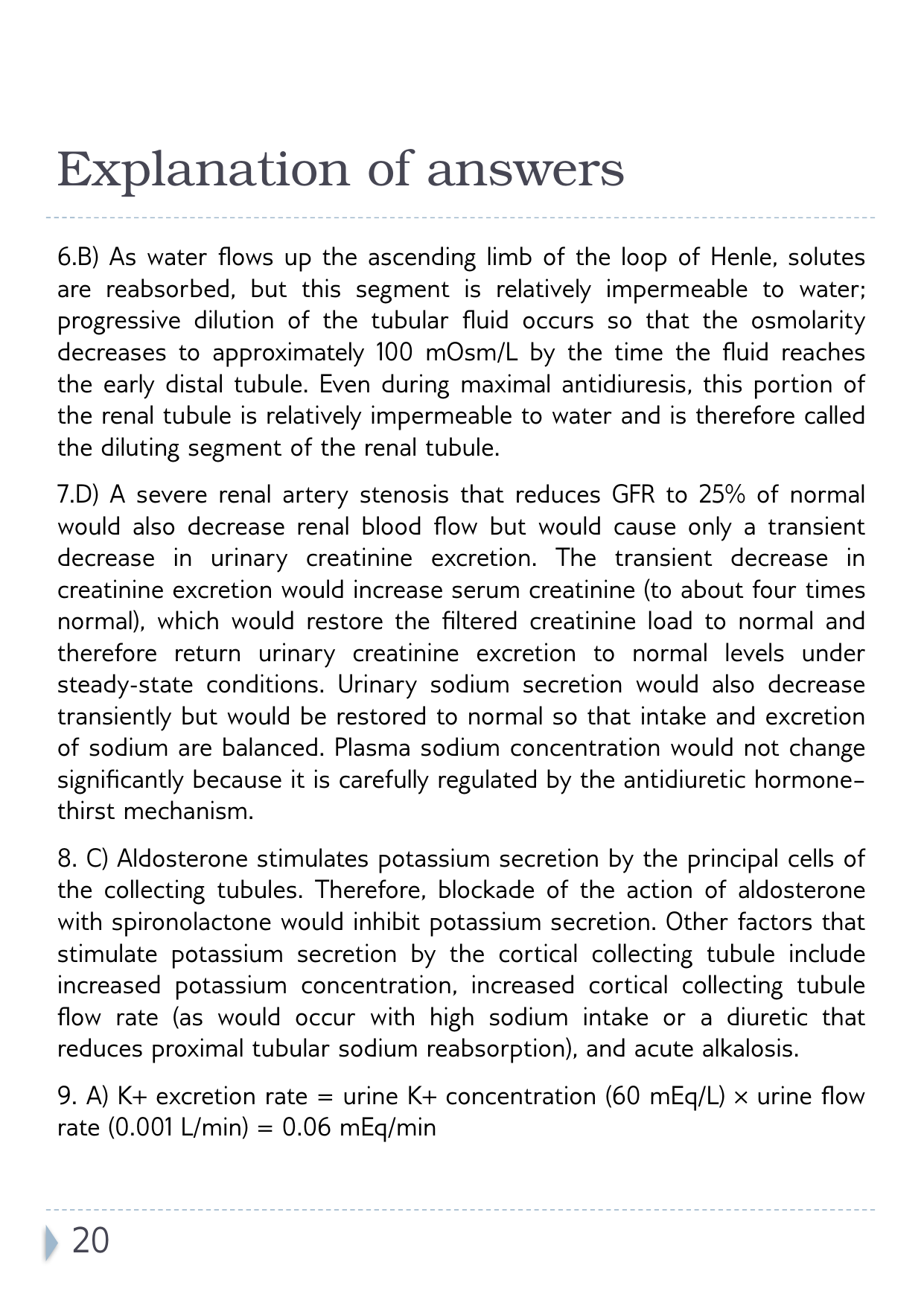

Explanation of answers
6.B) As water flows up the ascending limb of the loop of Henle, solutes are reabsorbed, but this segment is relatively impermeable to water; progressive dilution of the tubular fluid occurs so that the osmolarity decreases to approximately 100 mOsm/L by the time the fluid reaches the early distal tubule. Even during maximal antidiuresis, this portion of the renal tubule is relatively impermeable to water and is therefore called the diluting segment of the renal tubule.
7.D) A severe renal artery stenosis that reduces GFR to 25% of normal would also decrease renal blood flow but would cause only a transient decrease in urinary creatinine excretion. The transient decrease in creatinine excretion would increase serum creatinine (to about four times normal), which would restore the filtered creatinine load to normal and therefore return urinary creatinine excretion to normal levels under steady-state conditions. Urinary sodium secretion would also decrease transiently but would be restored to normal so that intake and excretion of sodium are balanced. Plasma sodium concentration would not change significantly because it is carefully regulated by the antidiuretic hormone–thirst mechanism.
8. C) Aldosterone stimulates potassium secretion by the principal cells of the collecting tubules. Therefore, blockade of the action of aldosterone with spironolactone would inhibit potassium secretion. Other factors that stimulate potassium secretion by the cortical collecting tubule include increased potassium concentration, increased cortical collecting tubule flow rate (as would occur with high sodium intake or a diuretic that reduces proximal tubular sodium reabsorption), and acute alkalosis.
9. A) K+ excretion rate = urine K+ concentration (60 mEq/L) × urine flow rate (0.001 L/min) = 0.06 mEq/min

20